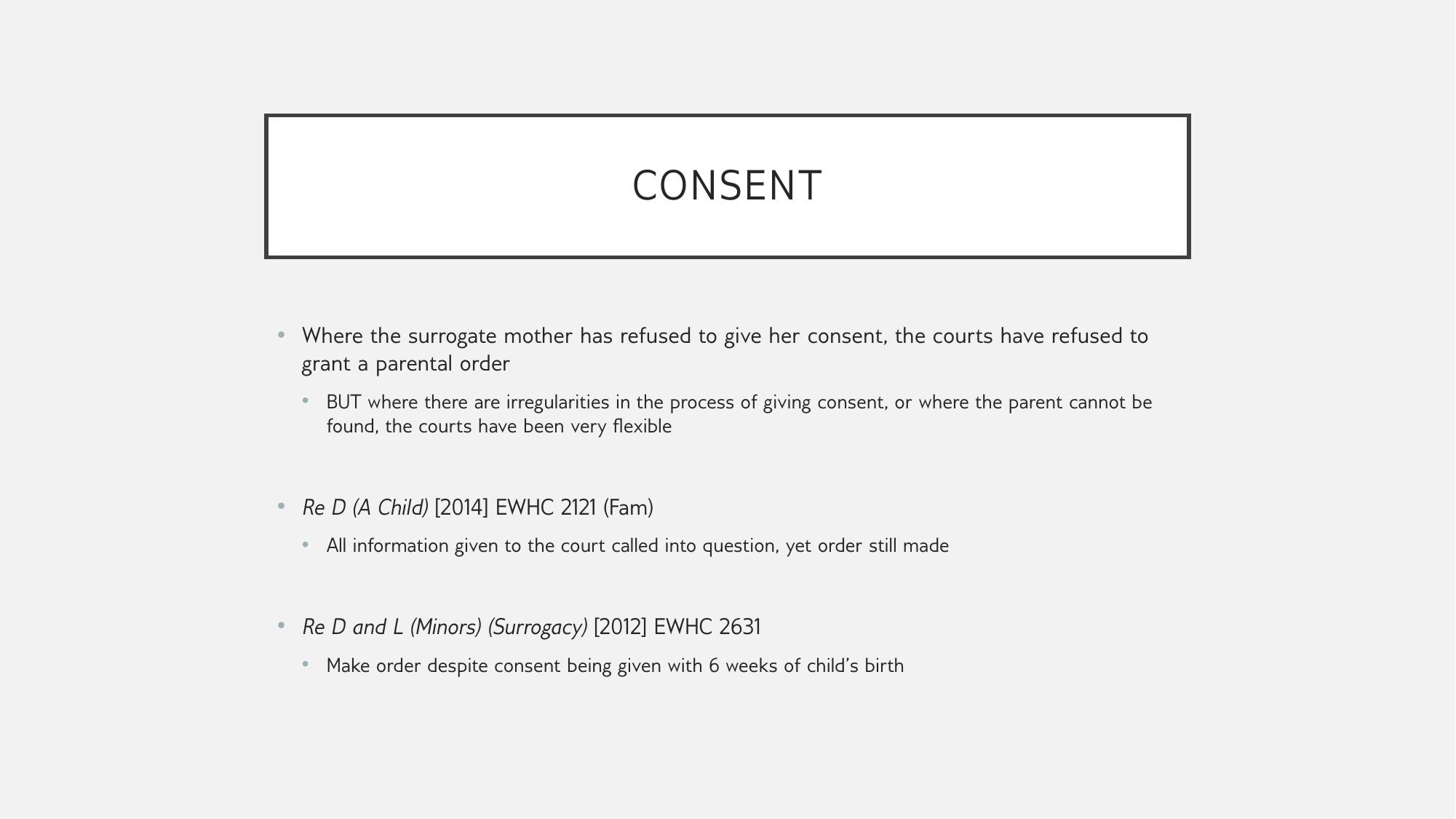

# consent
Where the surrogate mother has refused to give her consent, the courts have refused to grant a parental order
BUT where there are irregularities in the process of giving consent, or where the parent cannot be found, the courts have been very flexible

Re D (A Child) [2014] EWHC 2121 (Fam)
All information given to the court called into question, yet order still made

Re D and L (Minors) (Surrogacy) [2012] EWHC 2631
Make order despite consent being given with 6 weeks of child’s birth